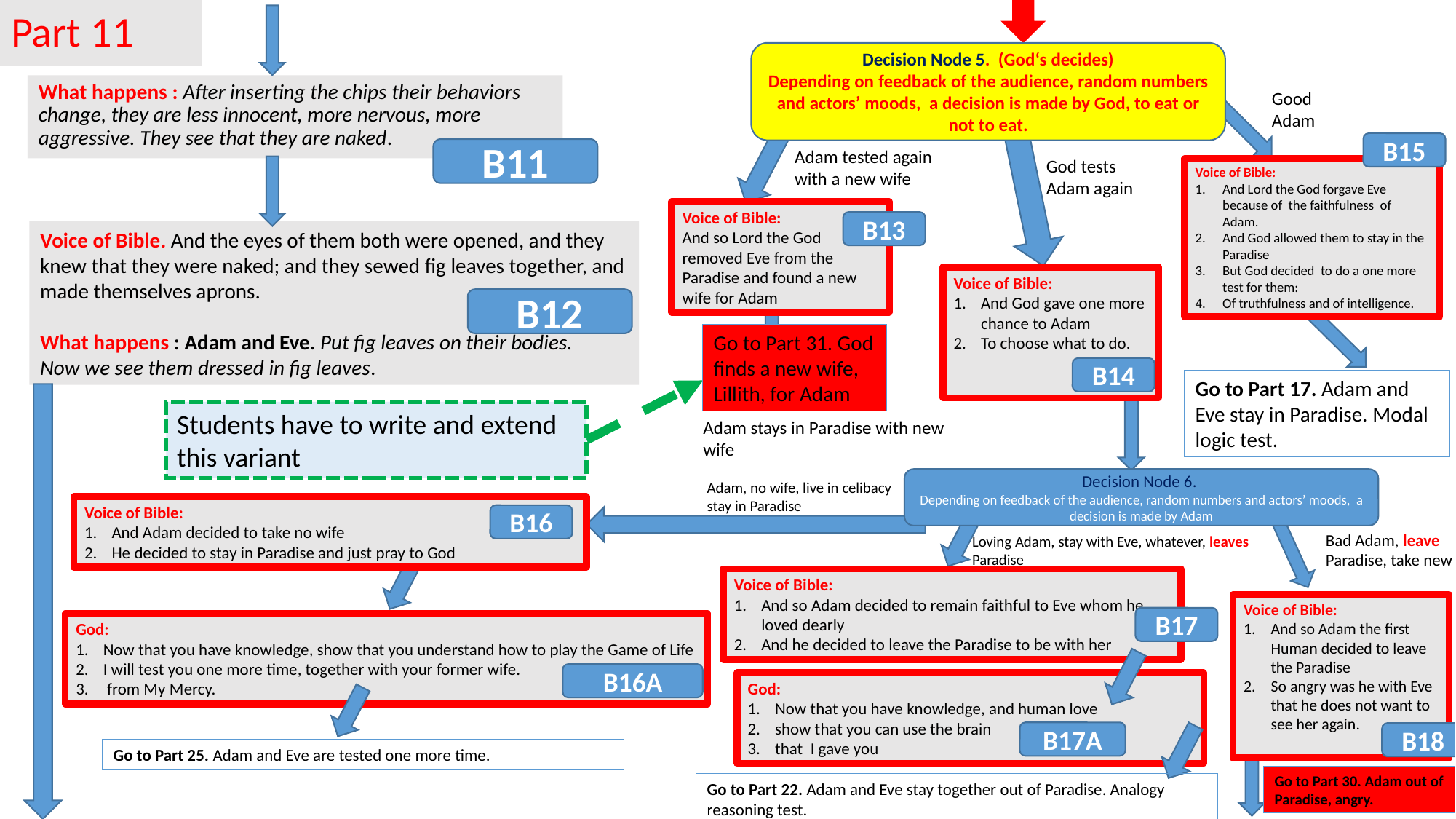

# Part 11

Decision Node 5.  (God‘s decides)
Depending on feedback of the audience, random numbers and actors’ moods,  a decision is made by God, to eat or not to eat.
What happens : After inserting the chips their behaviors change, they are less innocent, more nervous, more aggressive. They see that they are naked.
Good Adam

B15
B11
Adam tested again with a new wife
God tests Adam again

Voice of Bible:
And Lord the God forgave Eve because of  the faithfulness  of Adam.
And God allowed them to stay in the Paradise
But God decided  to do a one more test for them:
Of truthfulness and of intelligence.

Voice of Bible:
And so Lord the God removed Eve from the Paradise and found a new wife for Adam
B13
Voice of Bible. And the eyes of them both were opened, and they knew that they were naked; and they sewed fig leaves together, and made themselves aprons.

What happens : Adam and Eve. Put fig leaves on their bodies.
Now we see them dressed in fig leaves.
Voice of Bible:
And God gave one more chance to Adam
To choose what to do.

B12

Go to Part 31. God finds a new wife, Lillith, for Adam
B14
Go to Part 17. Adam and Eve stay in Paradise. Modal logic test.

Students have to write and extend this variant

Adam stays in Paradise with new wife
Decision Node 6.
Depending on feedback of the audience, random numbers and actors’ moods,  a decision is made by Adam
Adam, no wife, live in celibacy
stay in Paradise
Voice of Bible:
And Adam decided to take no wife
He decided to stay in Paradise and just pray to God
B16

Bad Adam, leave Paradise, take new wife

Loving Adam, stay with Eve, whatever, leaves Paradise
Voice of Bible:
And so Adam decided to remain faithful to Eve whom he loved dearly
And he decided to leave the Paradise to be with her

Voice of Bible:
And so Adam the first Human decided to leave the Paradise
So angry was he with Eve that he does not want to see her again.

B17
God:
Now that you have knowledge, show that you understand how to play the Game of Life
I will test you one more time, together with your former wife.
 from My Mercy.

B16A
God:
Now that you have knowledge, and human love
show that you can use the brain
that  I gave you

B17A
B18

Go to Part 25. Adam and Eve are tested one more time.

Go to Part 30. Adam out of Paradise, angry.
Go to Part 22. Adam and Eve stay together out of Paradise. Analogy reasoning test.